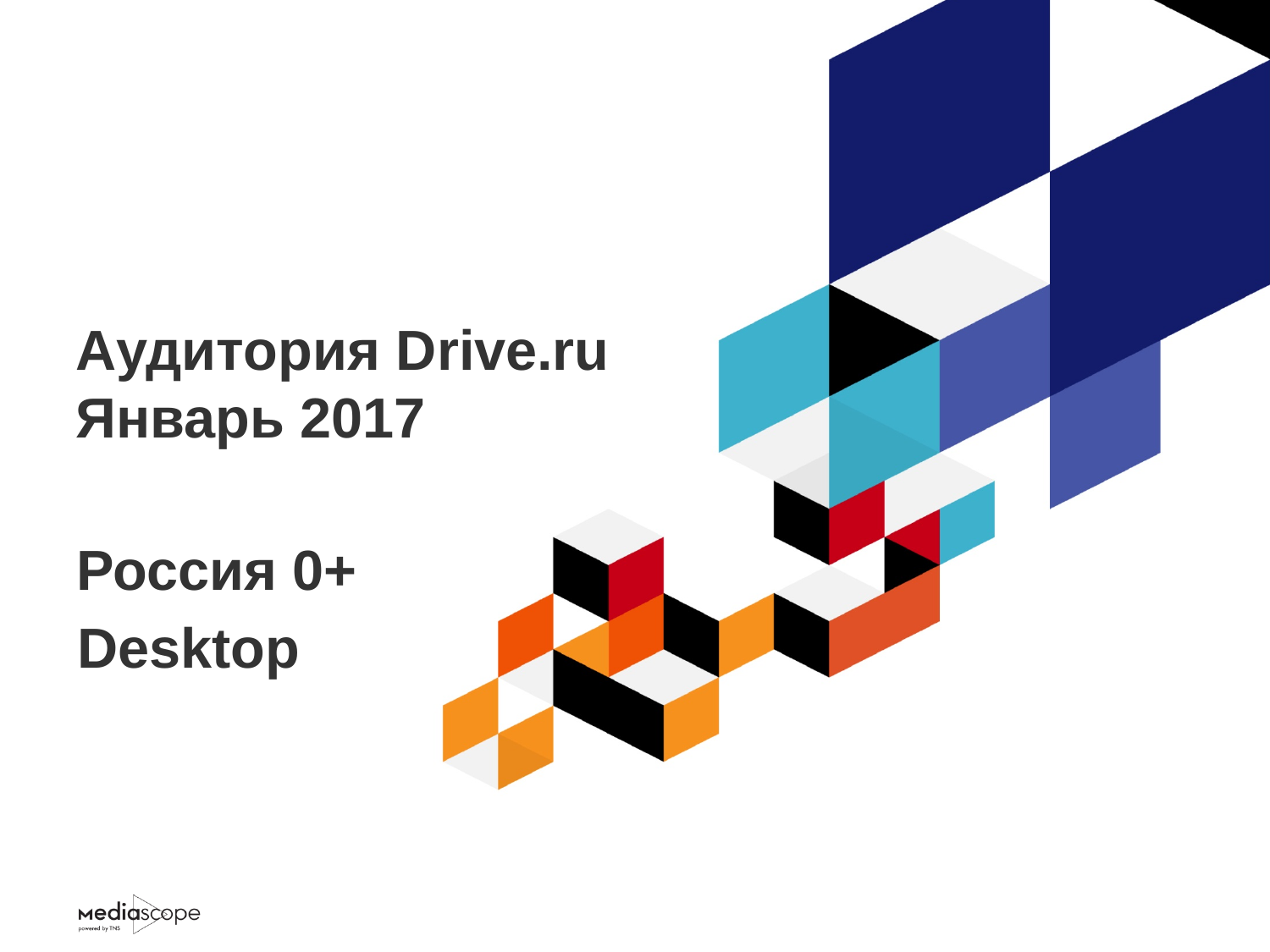

# Аудитория Drive.ru Январь 2017
Россия 0+
Desktop